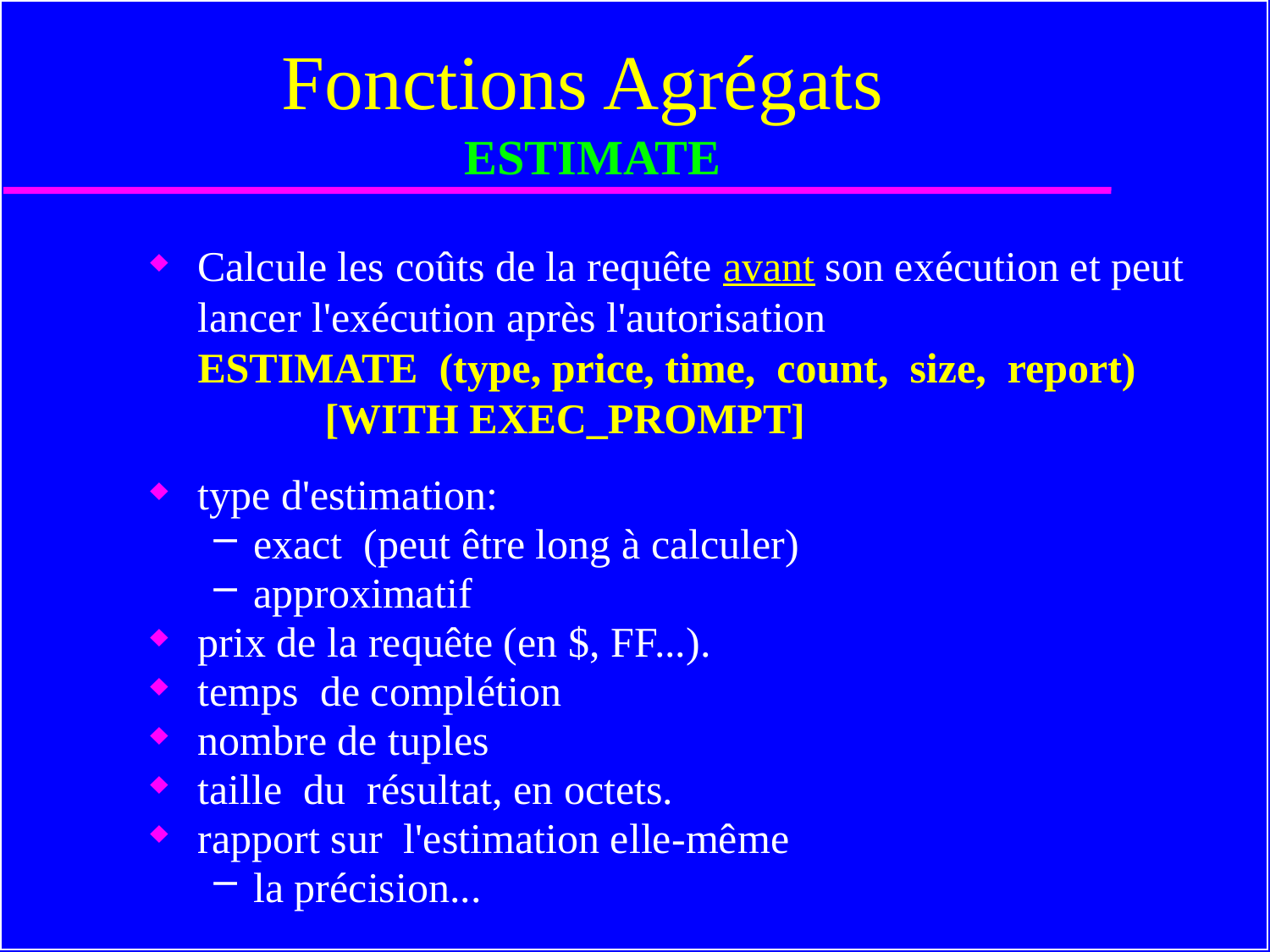

# Fonctions Agrégats ESTIMATE
Calcule les coûts de la requête avant son exécution et peut lancer l'exécution après l'autorisation
ESTIMATE  (type, price, time,  count,  size,  report)
	[WITH EXEC_PROMPT]
type d'estimation:
exact  (peut être long à calculer)
approximatif
prix de la requête (en $, FF...).
temps  de complétion
nombre de tuples
taille  du  résultat, en octets.
rapport sur  l'estimation elle-même
la précision...